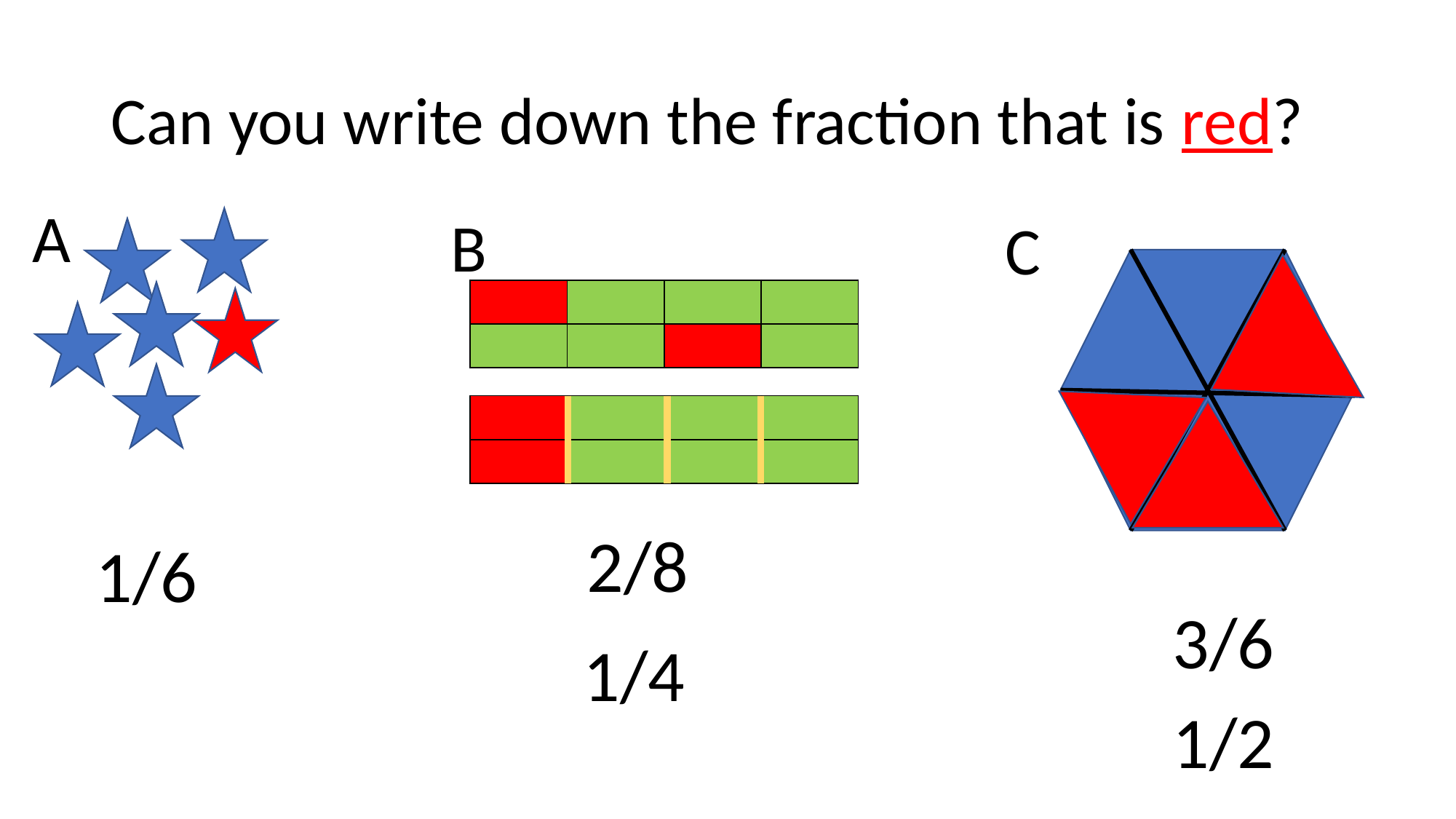

# Can you write down the fraction that is red?
A
B
C

|  |  |  |  |
| --- | --- | --- | --- |
|  |  |  |  |

|  |  |  |  |
| --- | --- | --- | --- |
|  |  |  |  |

2/8
1/6
3/6
1/4
1/2